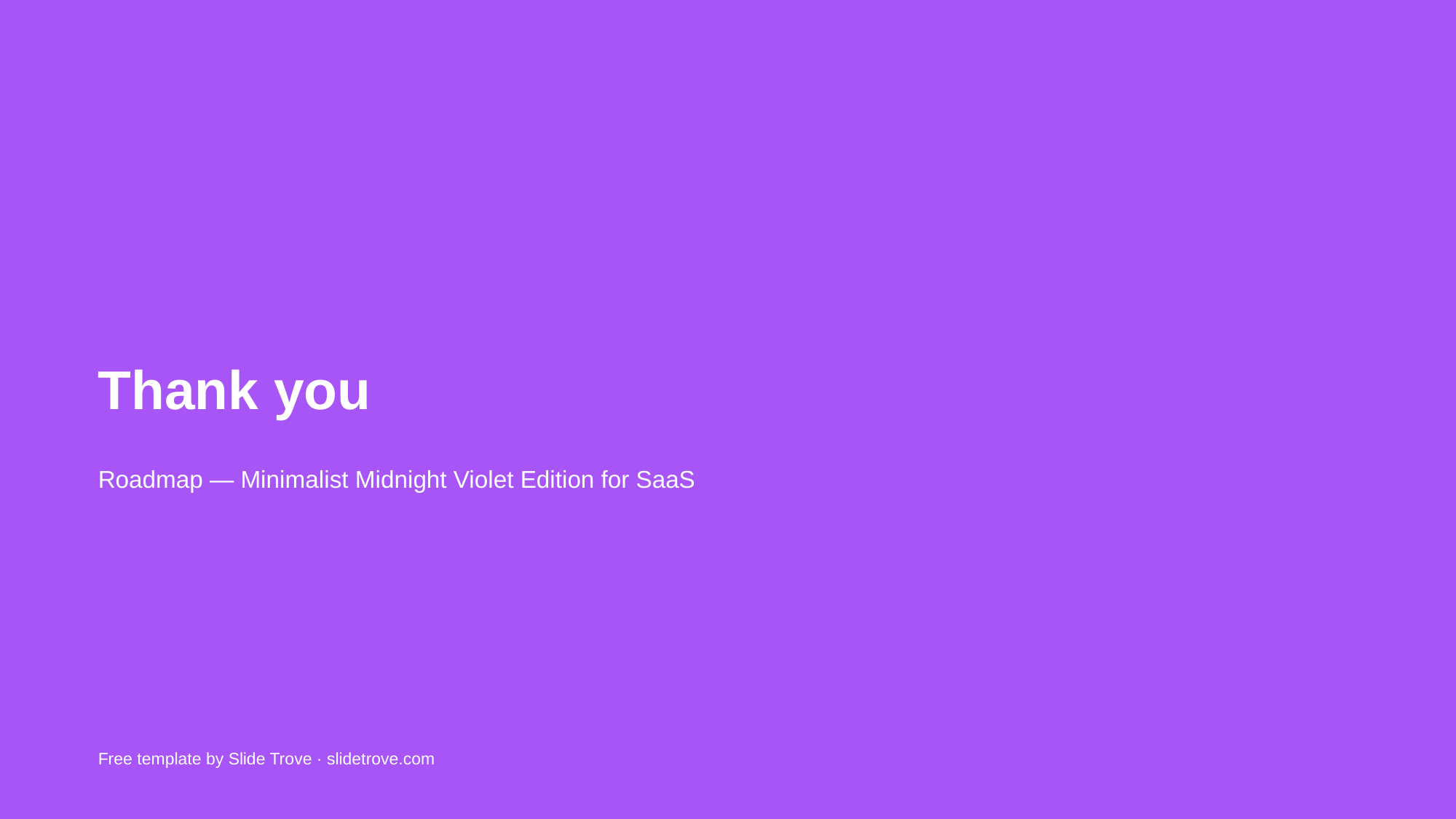

Thank you
Roadmap — Minimalist Midnight Violet Edition for SaaS
Free template by Slide Trove · slidetrove.com